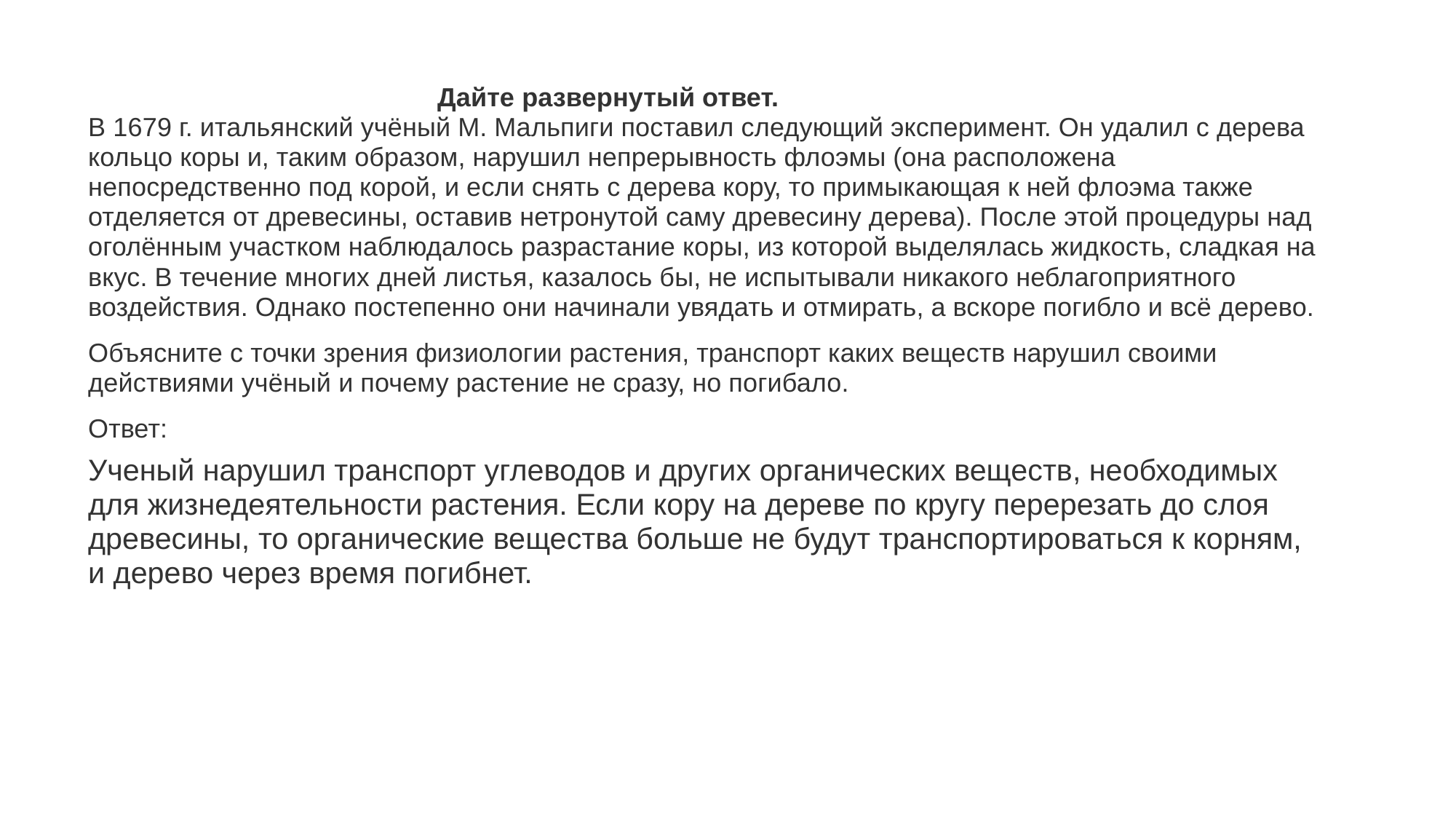

#
                                                Дайте развернутый ответ.
В 1679 г. итальянский учёный М. Мальпиги поставил следующий эксперимент. Он удалил с дерева кольцо коры и, таким образом, нарушил непрерывность флоэмы (она расположена непосредственно под корой, и если снять с дерева кору, то примыкающая к ней флоэма также отделяется от древесины, оставив нетронутой саму древесину дерева). После этой процедуры над оголённым участком наблюдалось разрастание коры, из которой выделялась жидкость, сладкая на вкус. В течение многих дней листья, казалось бы, не испытывали никакого неблагоприятного воздействия. Однако постепенно они начинали увядать и отмирать, а вскоре погибло и всё дерево.
Объясните с точки зрения физиологии растения, транспорт каких веществ нарушил своими действиями учёный и почему растение не сразу, но погибало.
Ответ:
Ученый нарушил транспорт углеводов и других органических веществ, необходимых для жизнедеятельности растения. Если кору на дереве по кругу перерезать до слоя древесины, то органические вещества больше не будут транспортироваться к корням, и дерево через время погибнет.